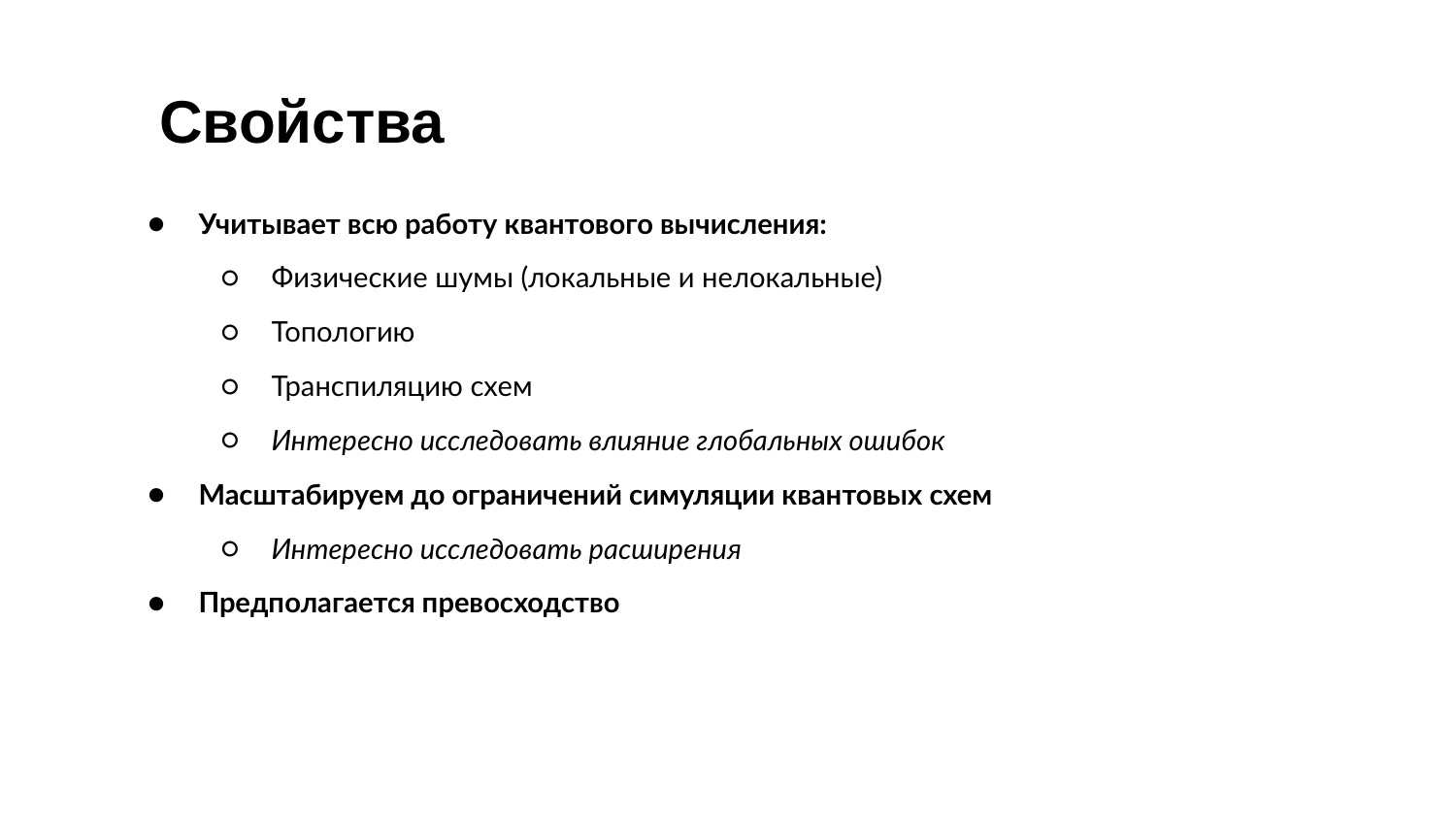

# Свойства
Учитывает всю работу квантового вычисления:
Физические шумы (локальные и нелокальные)
Топологию
Транспиляцию схем
Интересно исследовать влияние глобальных ошибок
Масштабируем до ограничений симуляции квантовых схем
Интересно исследовать расширения
Предполагается превосходство